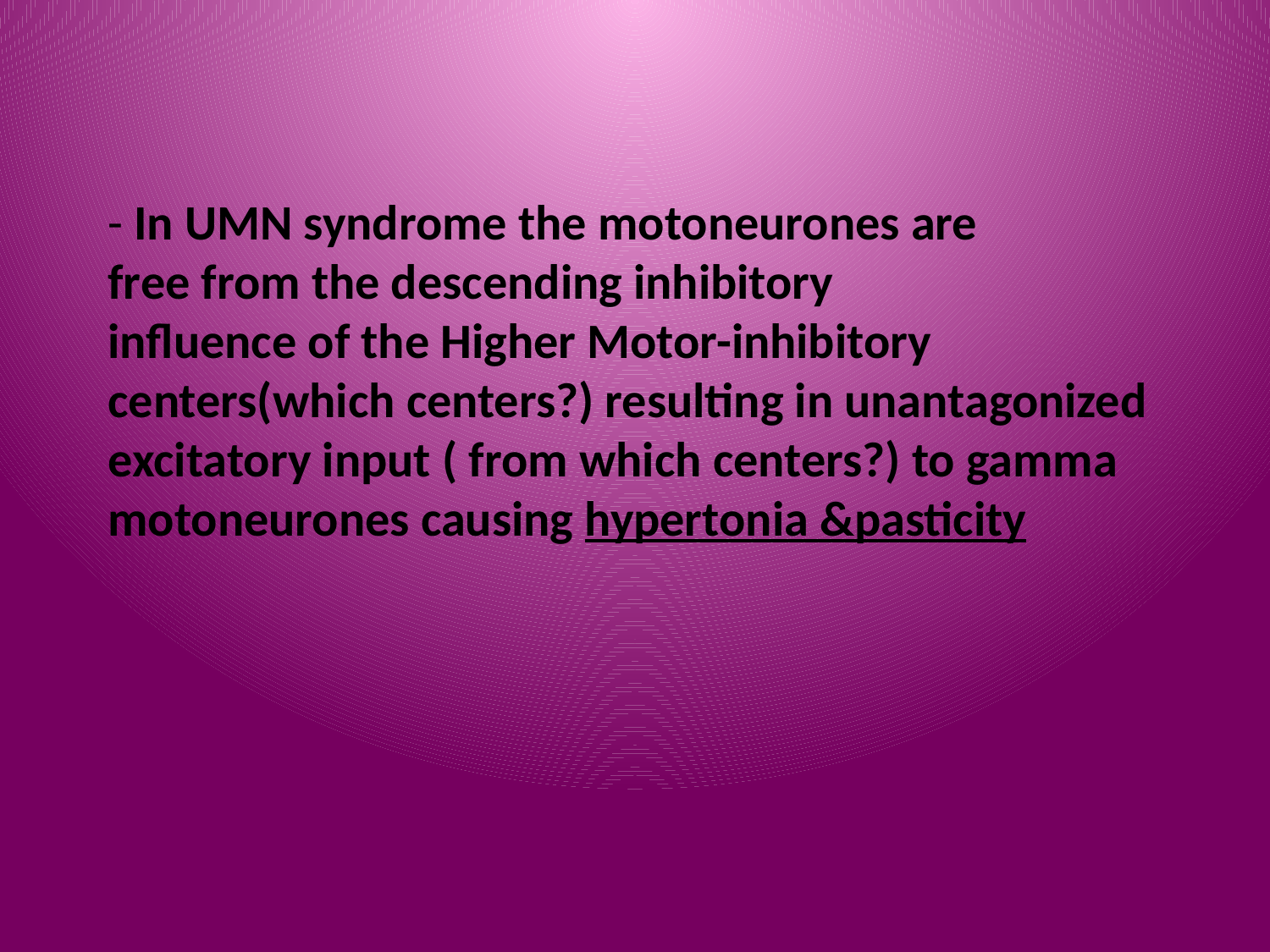

# - In UMN syndrome the motoneurones are free from the descending inhibitory influence of the Higher Motor-inhibitory centers(which centers?) resulting in unantagonized excitatory input ( from which centers?) to gamma motoneurones causing hypertonia &pasticity